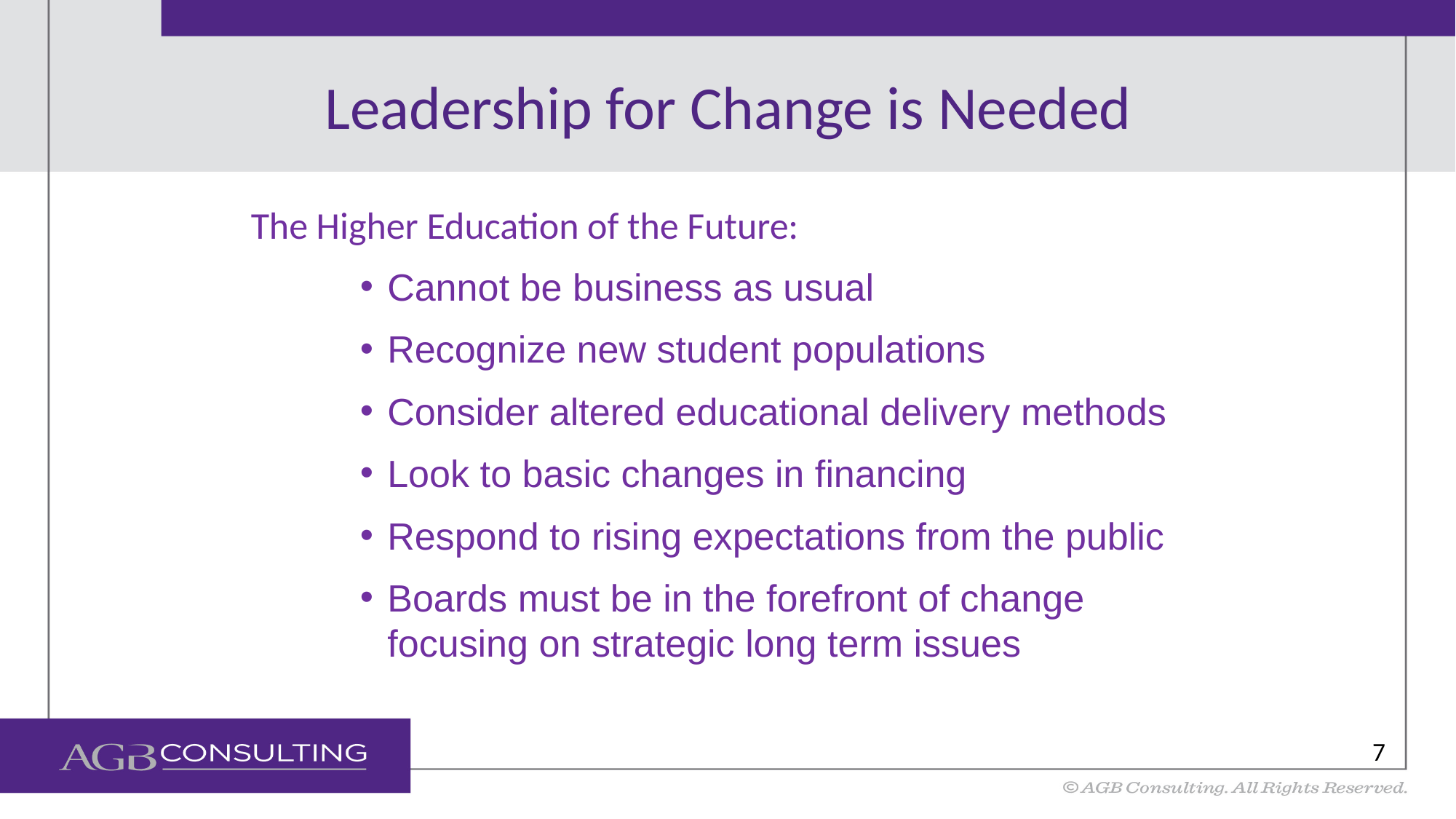

# Leadership for Change is Needed
The Higher Education of the Future:
Cannot be business as usual
Recognize new student populations
Consider altered educational delivery methods
Look to basic changes in financing
Respond to rising expectations from the public
Boards must be in the forefront of change focusing on strategic long term issues